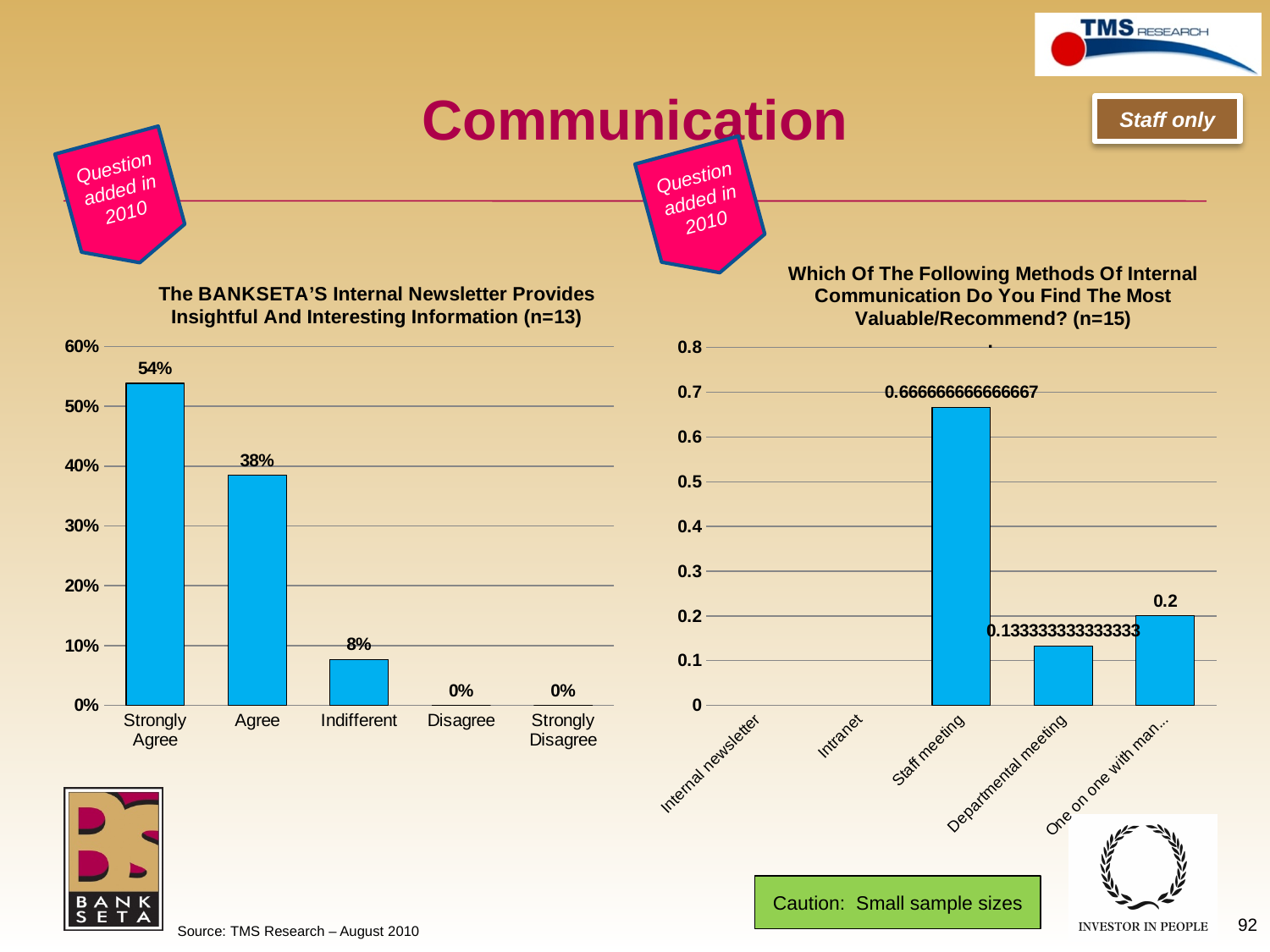

# Communication
Staff only
Question added in 2010
Question added in 2010

### Chart: Which Of The Following Methods Of Internal Communication Do You Find The Most Valuable/Recommend? (n=15)
.

| Category | Total 2010 (n=15) |
|---|---|
| Internal newsletter | None |
| Intranet | None |
| Staff meeting | 0.6666666666666666 |
| Departmental meeting | 0.13333333333333341 |
| One on one with manager | 0.2 |

### Chart: The BANKSETA’S Internal Newsletter Provides Insightful And Interesting Information (n=13)

| Category | Total 2010 (n=) |
|---|---|
| Strongly Agree | 0.5384615384615384 |
| Agree | 0.3846153846153848 |
| Indifferent | 0.07692307692307693 |
| Disagree | 0.0 |
| Strongly Disagree | 0.0 |
Caution:  Small sample sizes
92
Source: TMS Research – August 2010